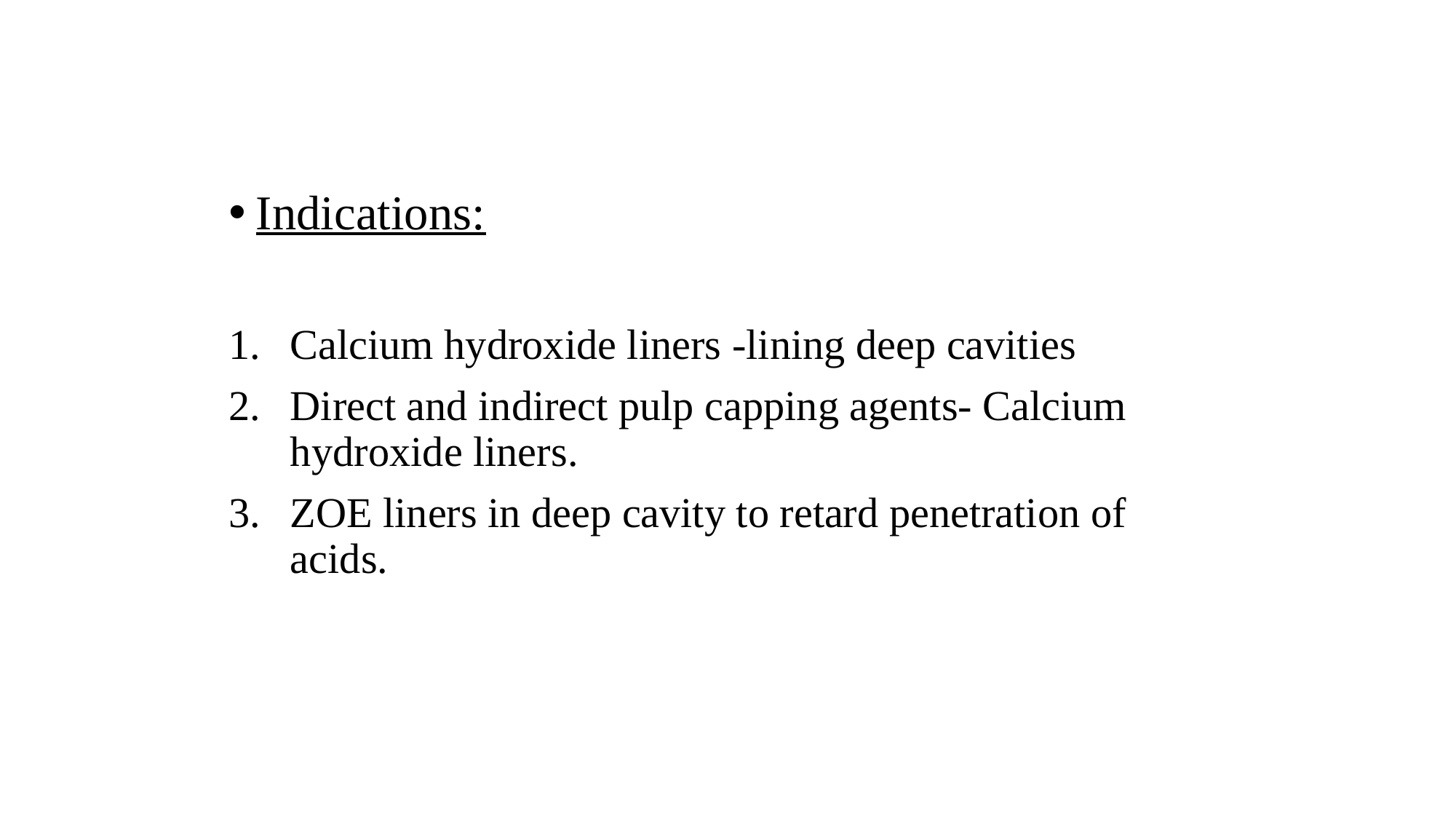

#
Indications:

Calcium hydroxide liners -lining deep cavities
Direct and indirect pulp capping agents- Calcium hydroxide liners.
ZOE liners in deep cavity to retard penetration of acids.